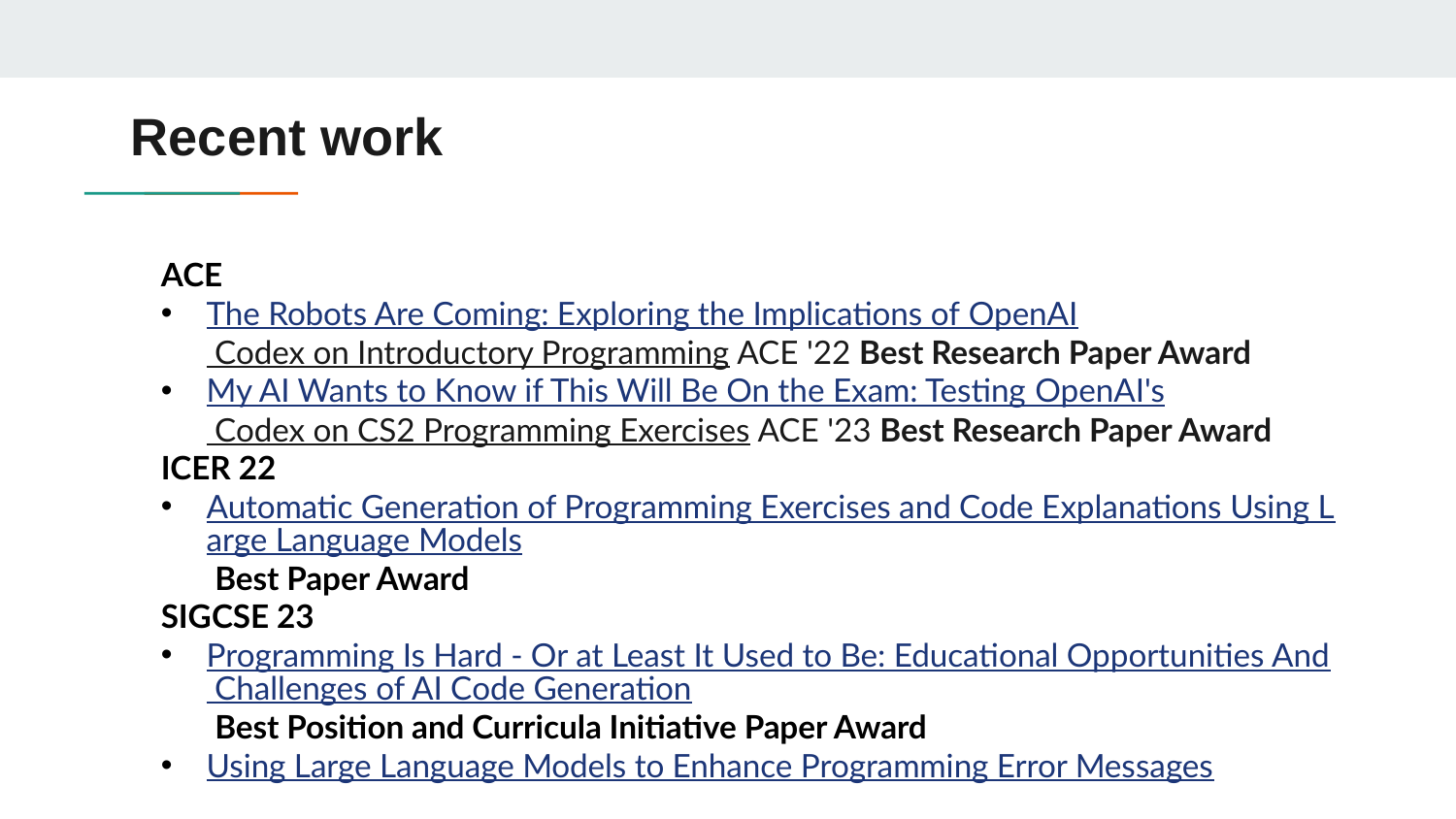

# Recent work
ACE
The Robots Are Coming: Exploring the Implications of OpenAI Codex on Introductory Programming ACE '22 Best Research Paper Award
My AI Wants to Know if This Will Be On the Exam: Testing OpenAI's Codex on CS2 Programming Exercises ACE '23 Best Research Paper Award
ICER 22
Automatic Generation of Programming Exercises and Code Explanations Using Large Language Models Best Paper Award
SIGCSE 23
Programming Is Hard - Or at Least It Used to Be: Educational Opportunities And Challenges of AI Code Generation Best Position and Curricula Initiative Paper Award
Using Large Language Models to Enhance Programming Error Messages